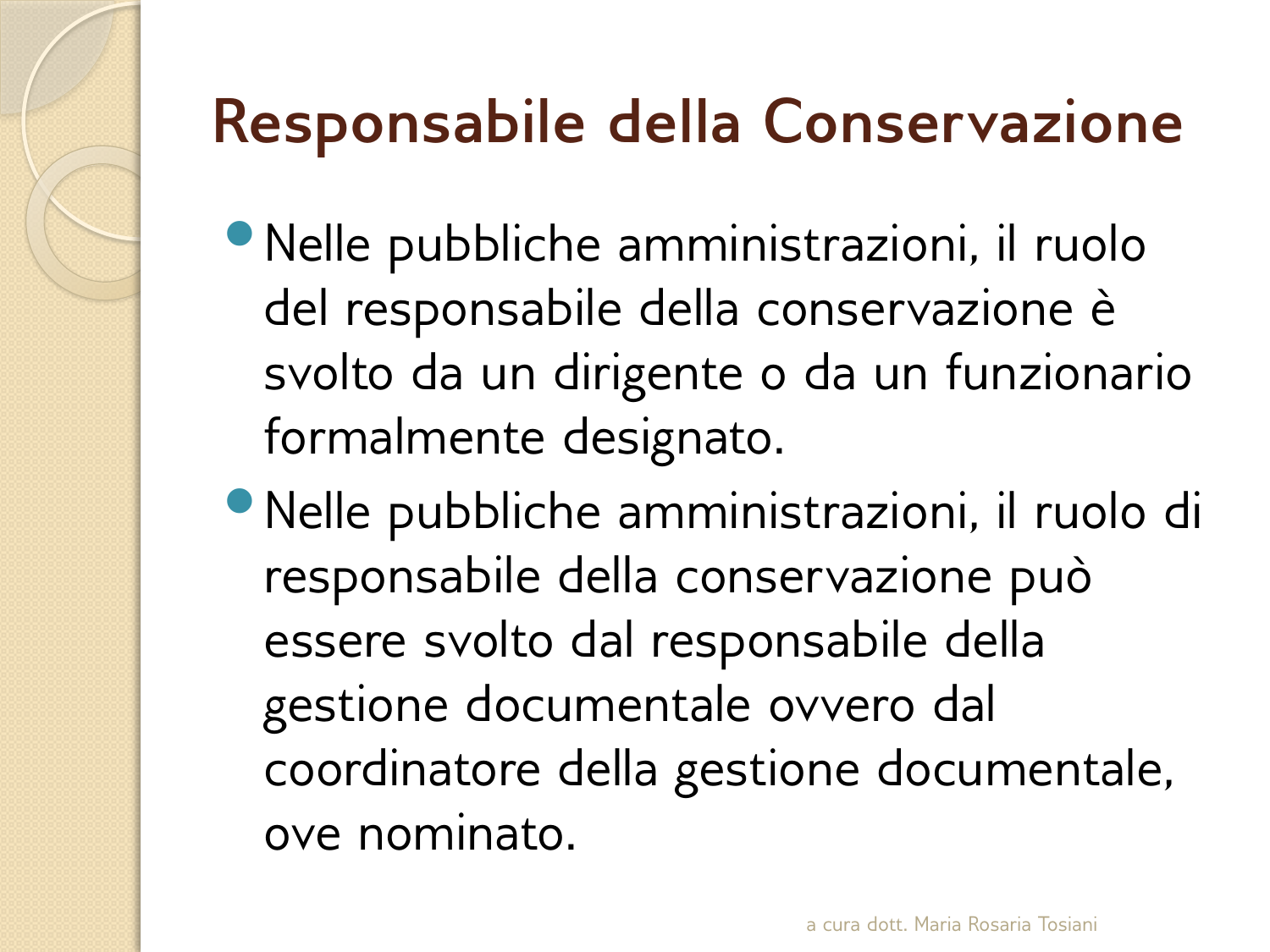

# Responsabile della Conservazione
Nelle pubbliche amministrazioni, il ruolo del responsabile della conservazione è svolto da un dirigente o da un funzionario formalmente designato.
Nelle pubbliche amministrazioni, il ruolo di responsabile della conservazione può essere svolto dal responsabile della gestione documentale ovvero dal coordinatore della gestione documentale, ove nominato.
a cura dott. Maria Rosaria Tosiani